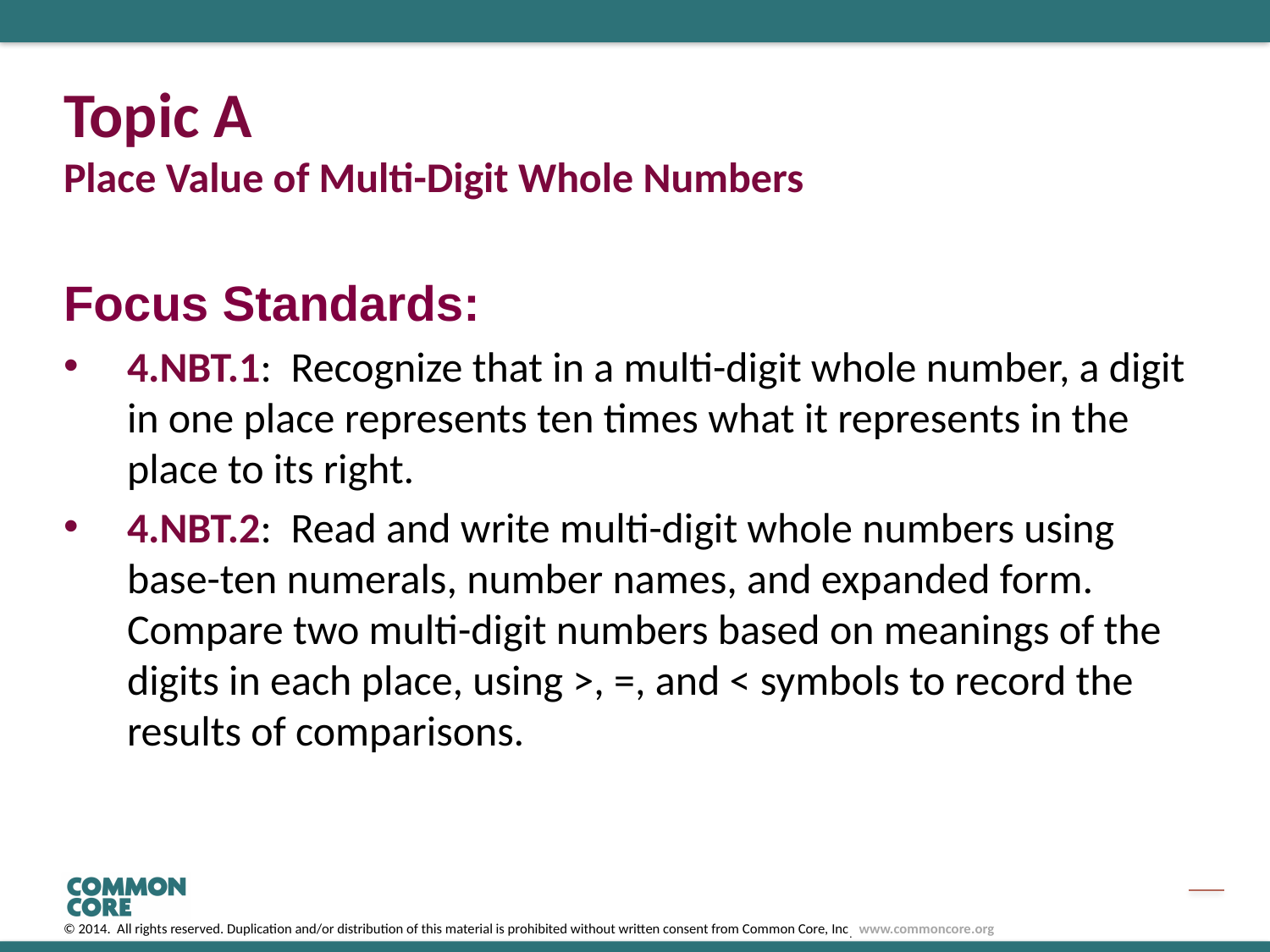

# Topic A Place Value of Multi-Digit Whole Numbers
Focus Standards:
4.NBT.1:  Recognize that in a multi-digit whole number, a digit in one place represents ten times what it represents in the place to its right.
4.NBT.2:  Read and write multi-digit whole numbers using base-ten numerals, number names, and expanded form.  Compare two multi-digit numbers based on meanings of the digits in each place, using >, =, and < symbols to record the results of comparisons.